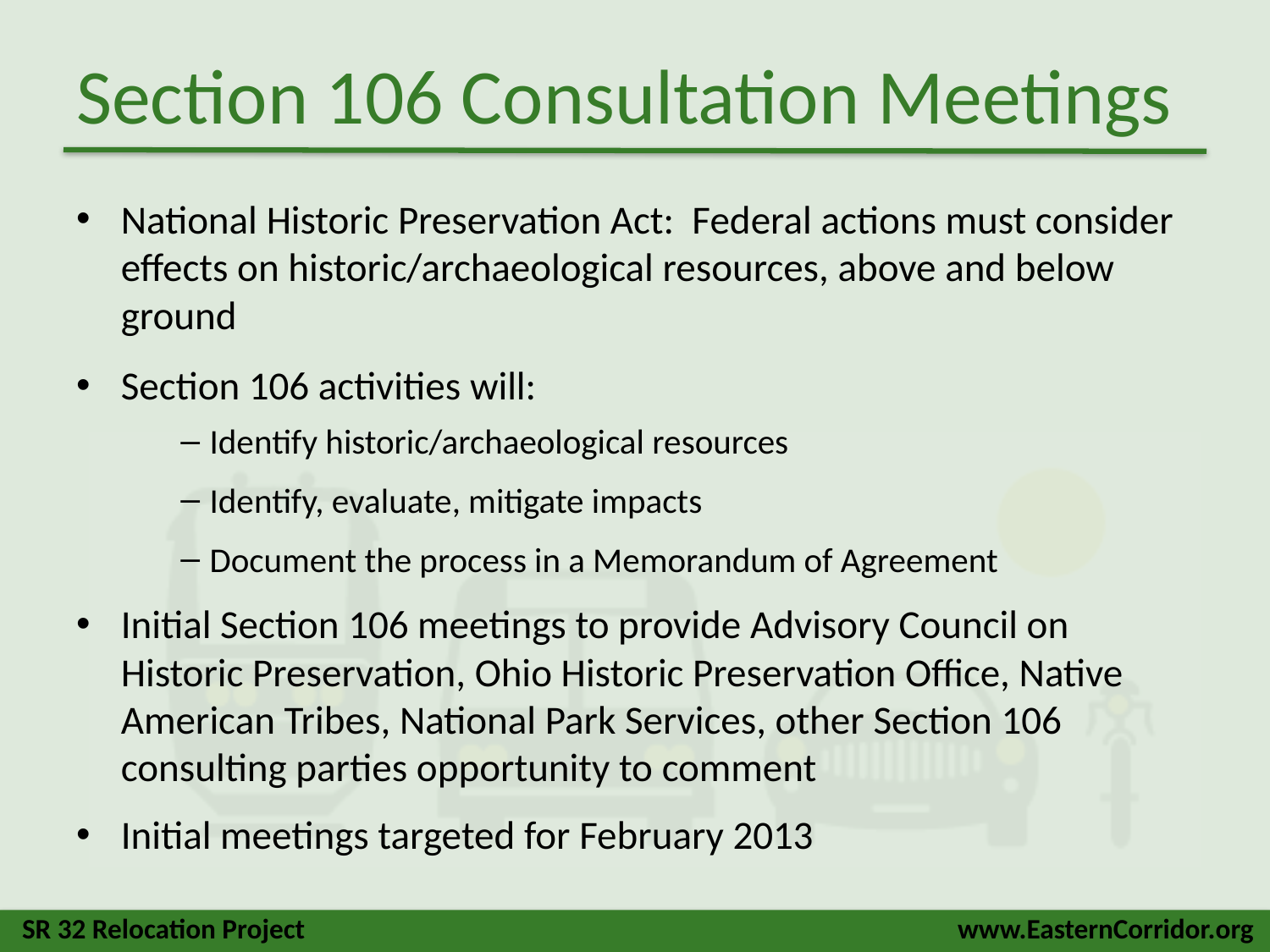

# Section 106 Consultation Meetings
National Historic Preservation Act:  Federal actions must consider effects on historic/archaeological resources, above and below ground
Section 106 activities will:
Identify historic/archaeological resources
Identify, evaluate, mitigate impacts
Document the process in a Memorandum of Agreement
Initial Section 106 meetings to provide Advisory Council on Historic Preservation, Ohio Historic Preservation Office, Native American Tribes, National Park Services, other Section 106 consulting parties opportunity to comment
Initial meetings targeted for February 2013